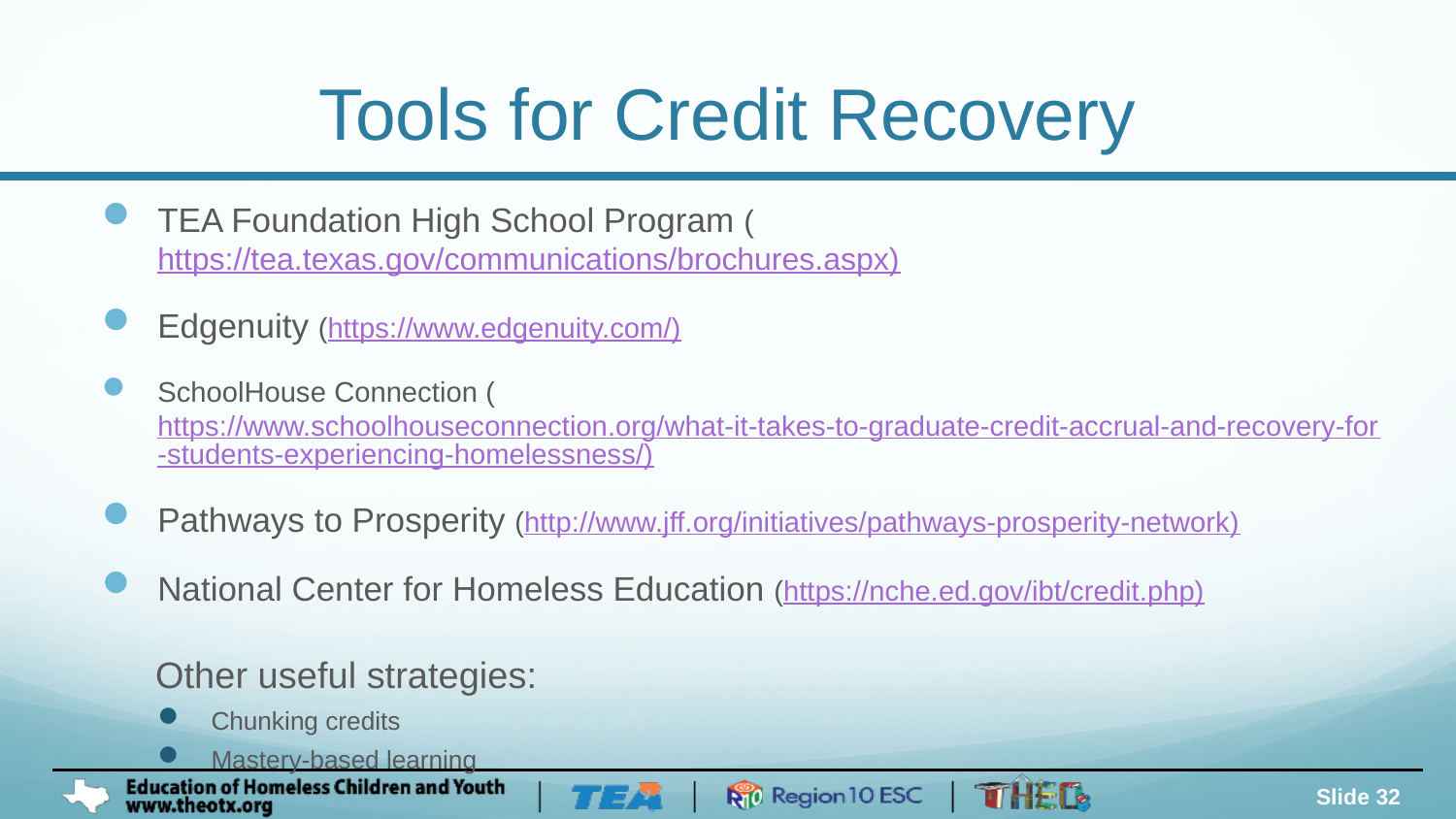

# Tools for Credit Recovery
TEA Foundation High School Program (https://tea.texas.gov/communications/brochures.aspx)
Edgenuity (https://www.edgenuity.com/)
SchoolHouse Connection (https://www.schoolhouseconnection.org/what-it-takes-to-graduate-credit-accrual-and-recovery-for-students-experiencing-homelessness/)
Pathways to Prosperity (http://www.jff.org/initiatives/pathways-prosperity-network)
National Center for Homeless Education (https://nche.ed.gov/ibt/credit.php)

Other useful strategies:
Chunking credits
Mastery-based learning

Slide 32